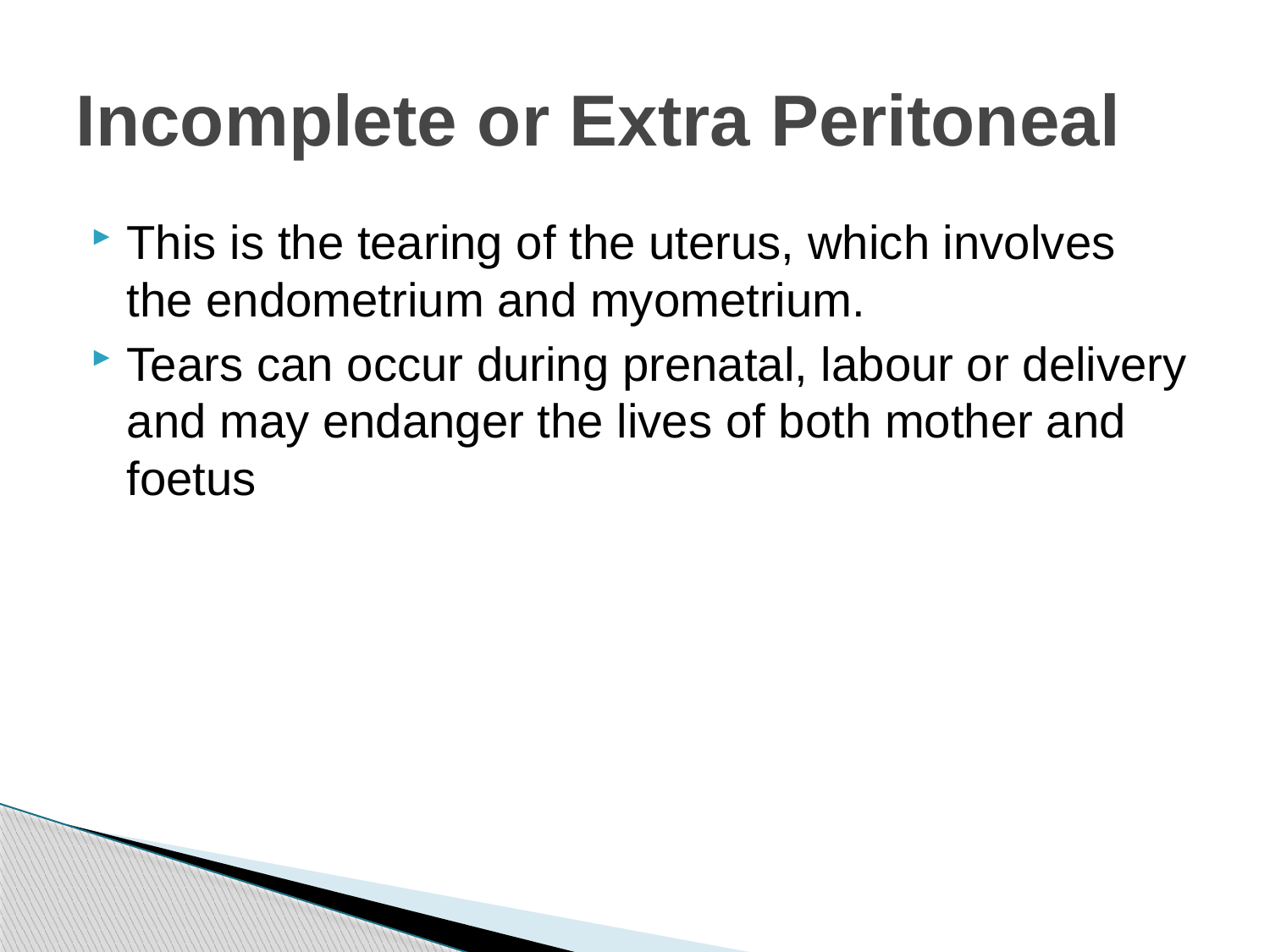

# Incomplete or Extra Peritoneal
This is the tearing of the uterus, which involves the endometrium and myometrium.
Tears can occur during prenatal, labour or delivery and may endanger the lives of both mother and foetus